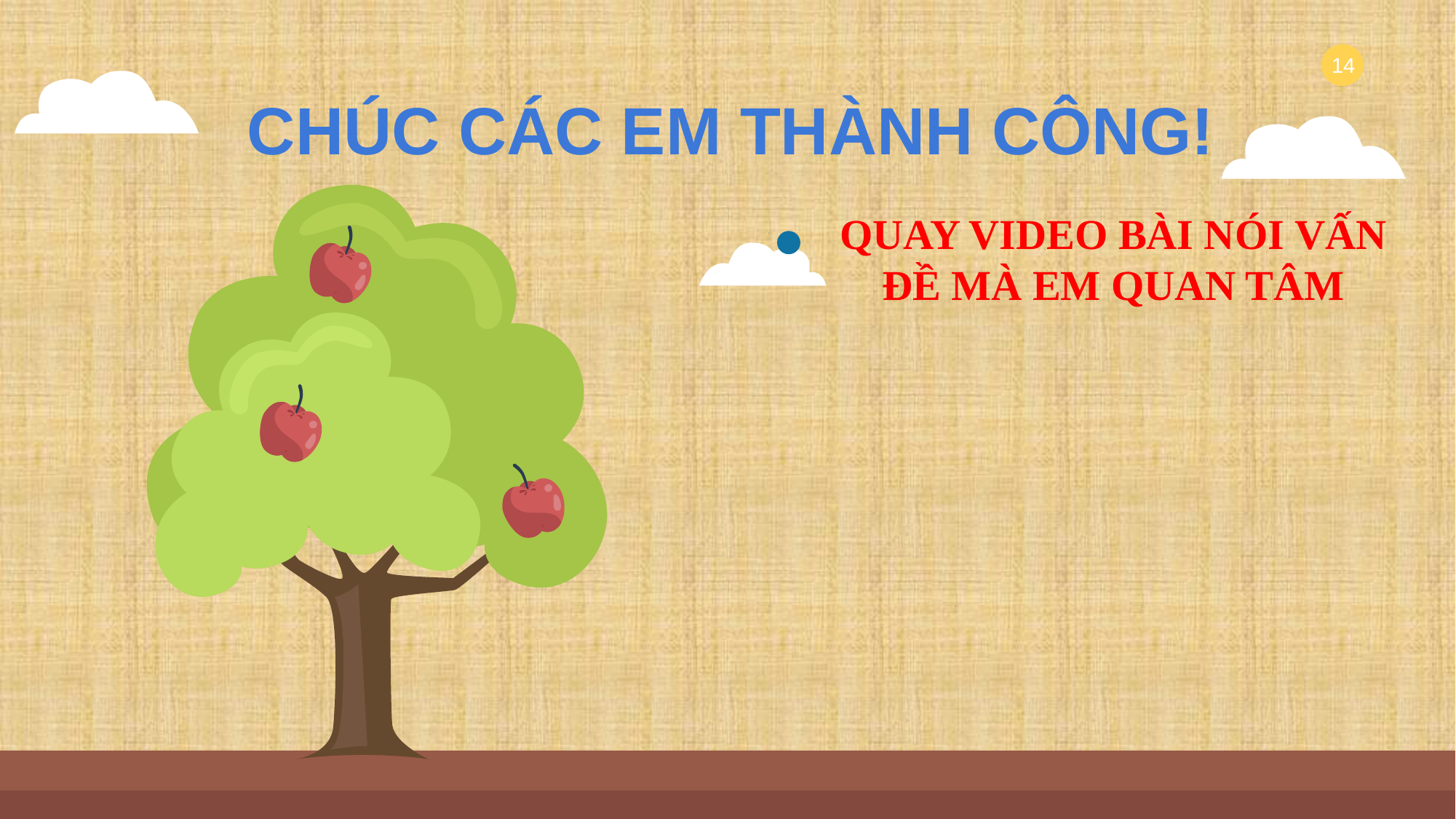

# CHÚC CÁC EM THÀNH CÔNG!

QUAY VIDEO BÀI NÓI VẤN ĐỀ MÀ EM QUAN TÂM